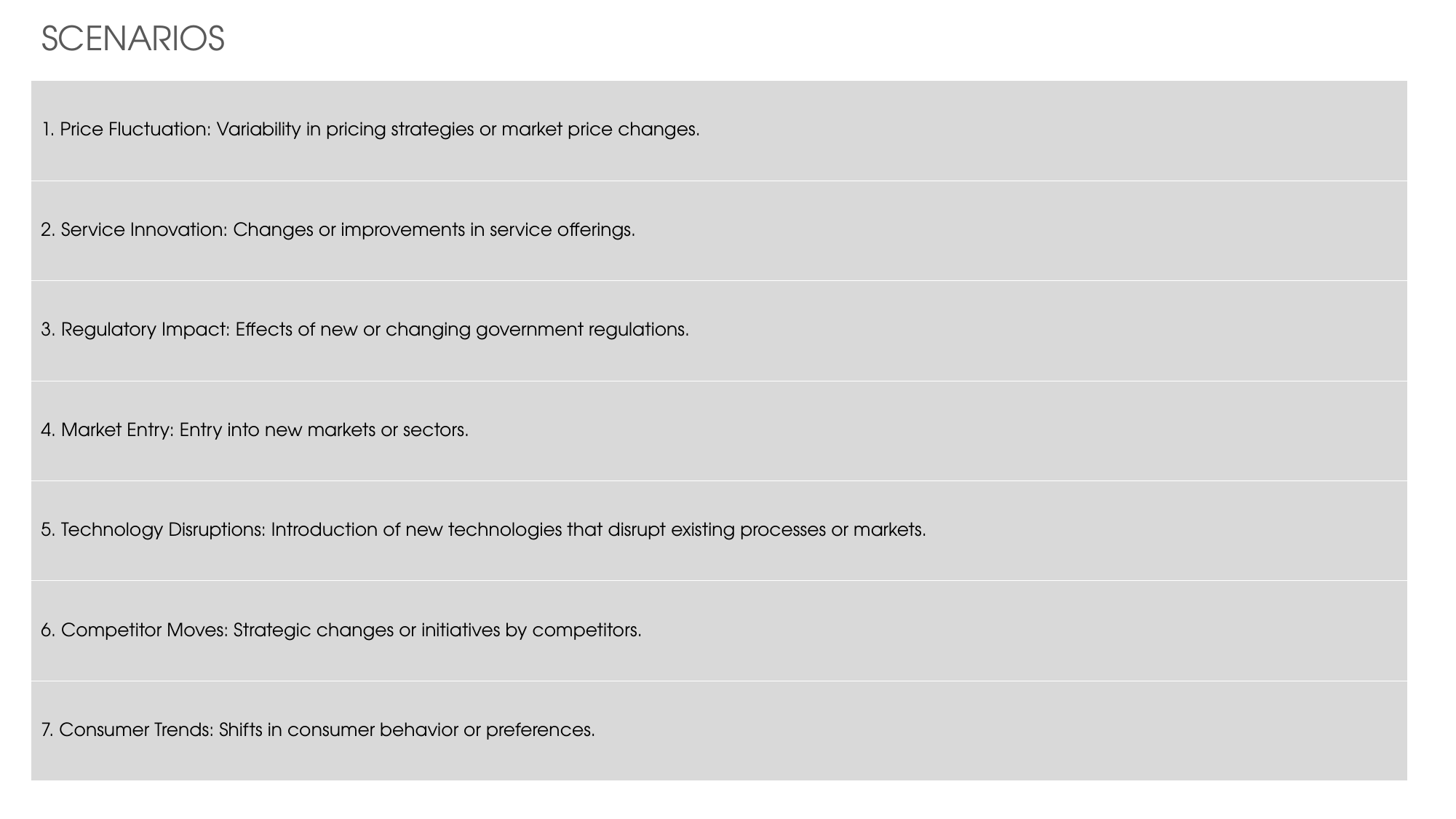

SCENARIOS
| 1. Price Fluctuation: Variability in pricing strategies or market price changes. |
| --- |
| 2. Service Innovation: Changes or improvements in service offerings. |
| 3. Regulatory Impact: Effects of new or changing government regulations. |
| 4. Market Entry: Entry into new markets or sectors. |
| 5. Technology Disruptions: Introduction of new technologies that disrupt existing processes or markets. |
| 6. Competitor Moves: Strategic changes or initiatives by competitors. |
| 7. Consumer Trends: Shifts in consumer behavior or preferences. |